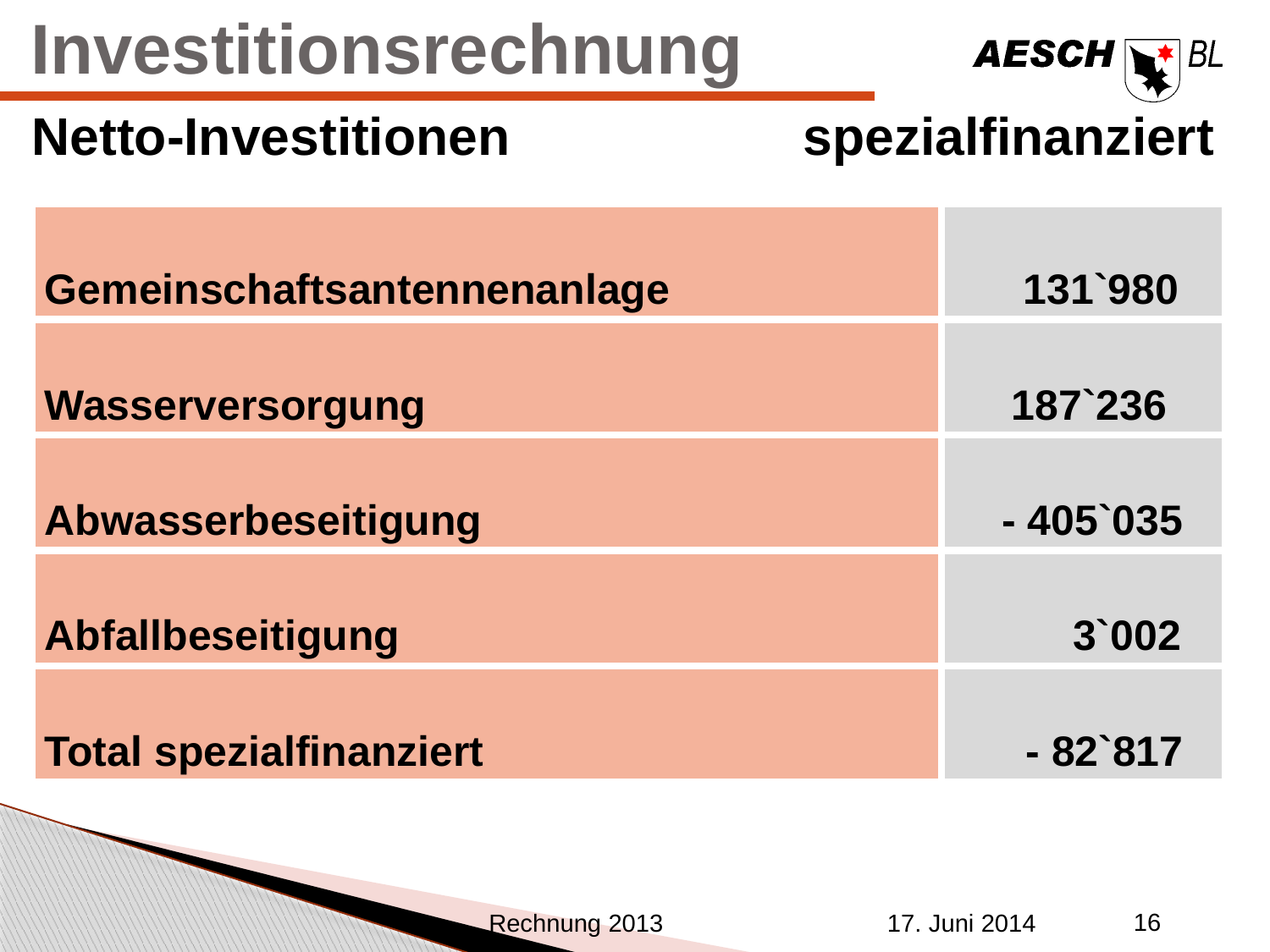

Investitionsrechnung
Netto-Investitionen	spezialfinanziert
| Gemeinschaftsantennenanlage | 131`980 |
| --- | --- |
| Wasserversorgung | 187`236 |
| Abwasserbeseitigung | - 405`035 |
| Abfallbeseitigung | 3`002 |
| Total spezialfinanziert | - 82`817 |
16
Rechnung 2013
17. Juni 2014